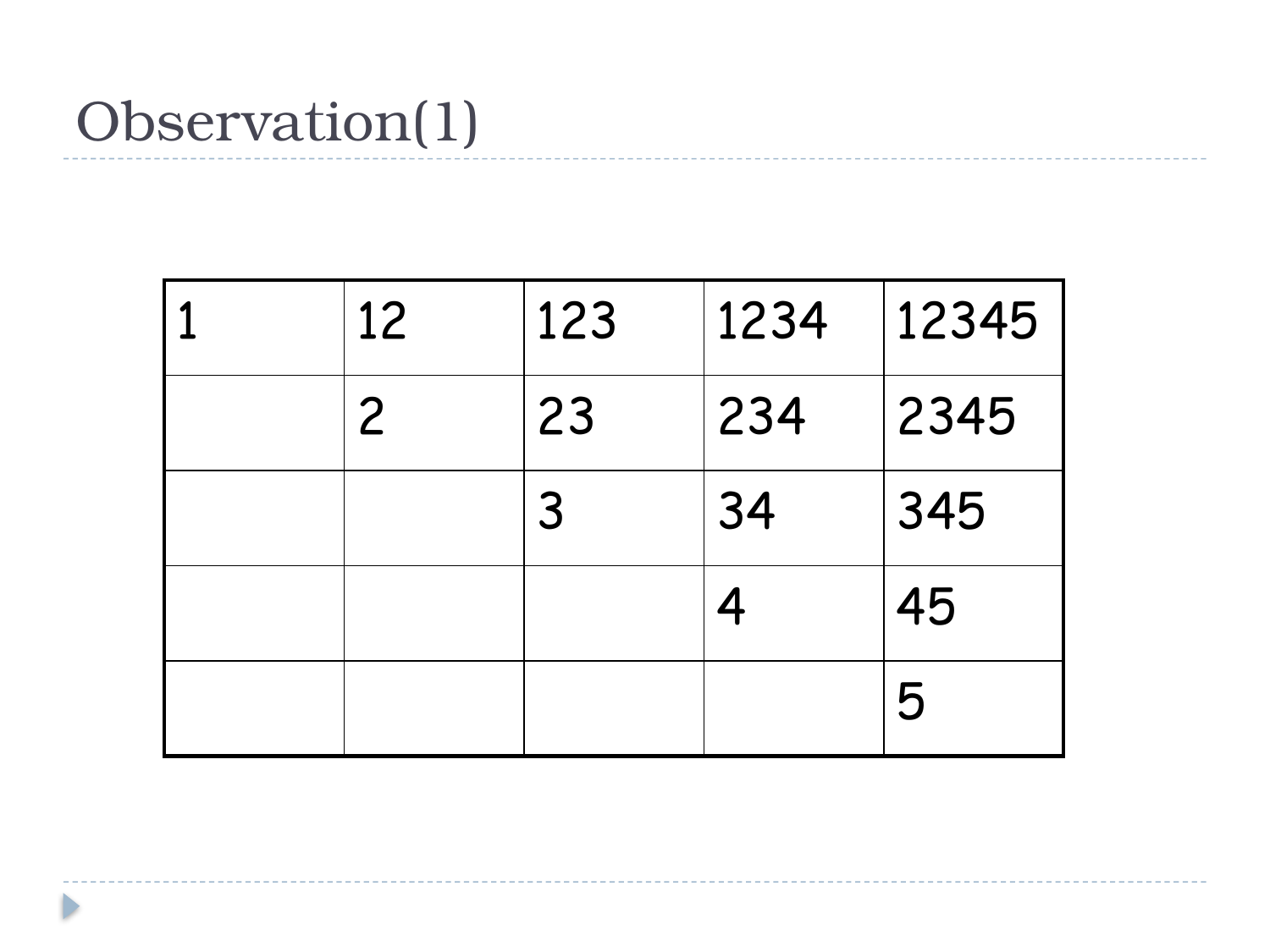

# Observation(1)

| 1 | 12 | 123 | 1234 | 12345 |
| --- | --- | --- | --- | --- |
|  | 2 | 23 | 234 | 2345 |
|  |  | 3 | 34 | 345 |
|  |  |  | 4 | 45 |
|  |  |  |  | 5 |